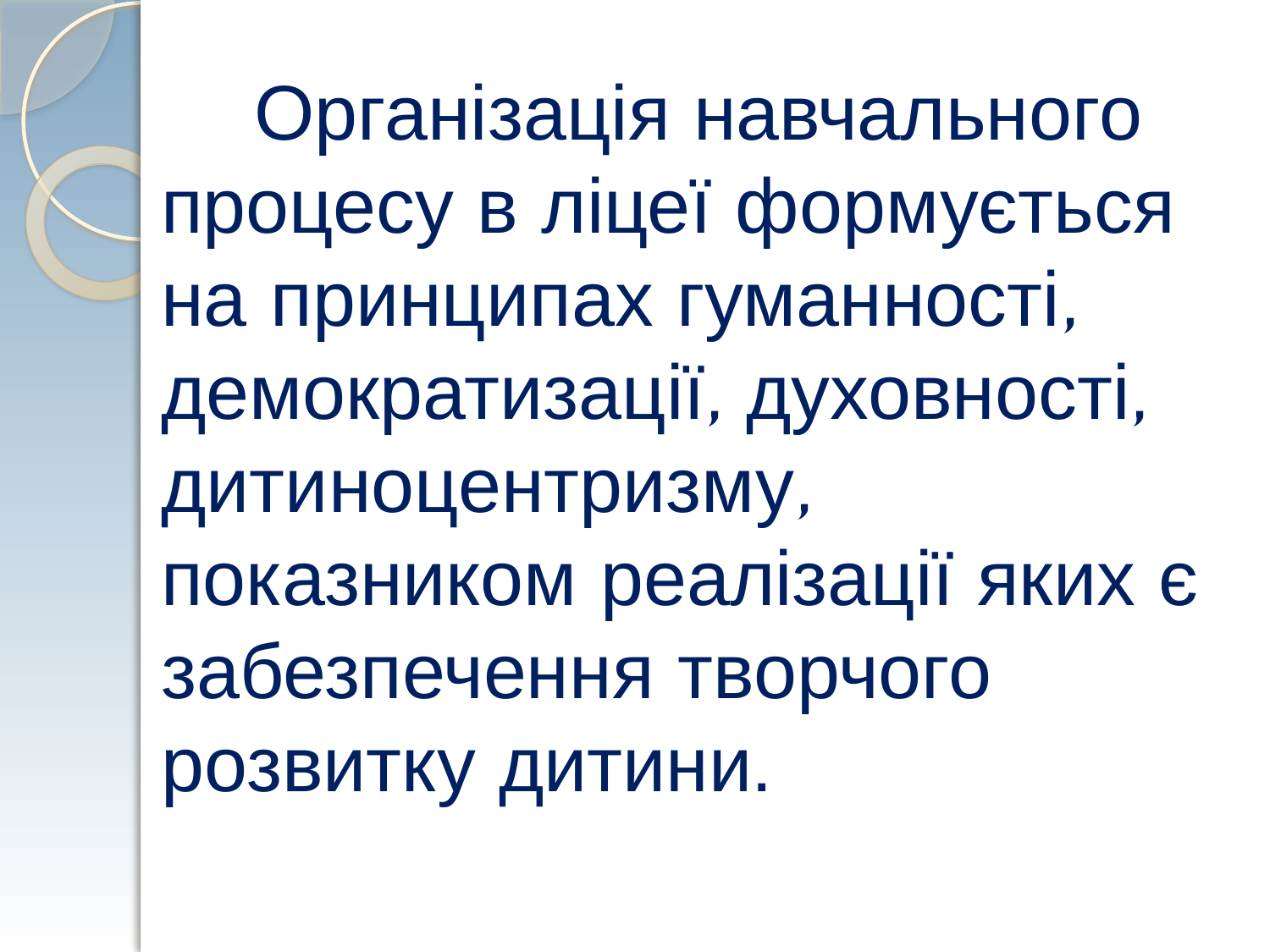

# Організація навчального процесу в ліцеї формується на принципах гуманності, демократизації, духовності, дитиноцентризму, показником реалізації яких є забезпечення творчого розвитку дитини.